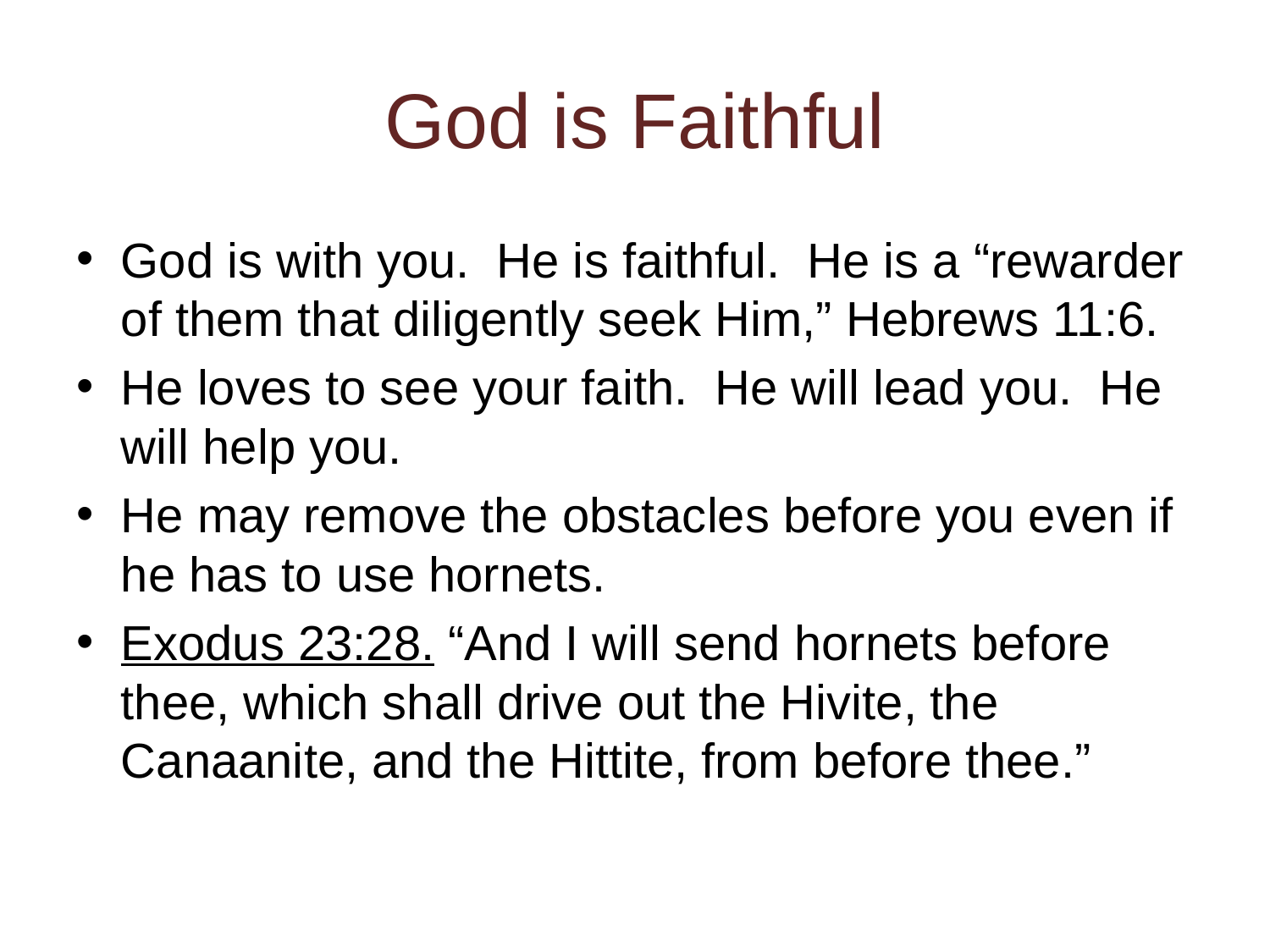

# God is Faithful
God is with you.  He is faithful.  He is a “rewarder of them that diligently seek Him,” Hebrews 11:6.
He loves to see your faith.  He will lead you.  He will help you.
He may remove the obstacles before you even if he has to use hornets.
Exodus 23:28. “And I will send hornets before thee, which shall drive out the Hivite, the Canaanite, and the Hittite, from before thee.”